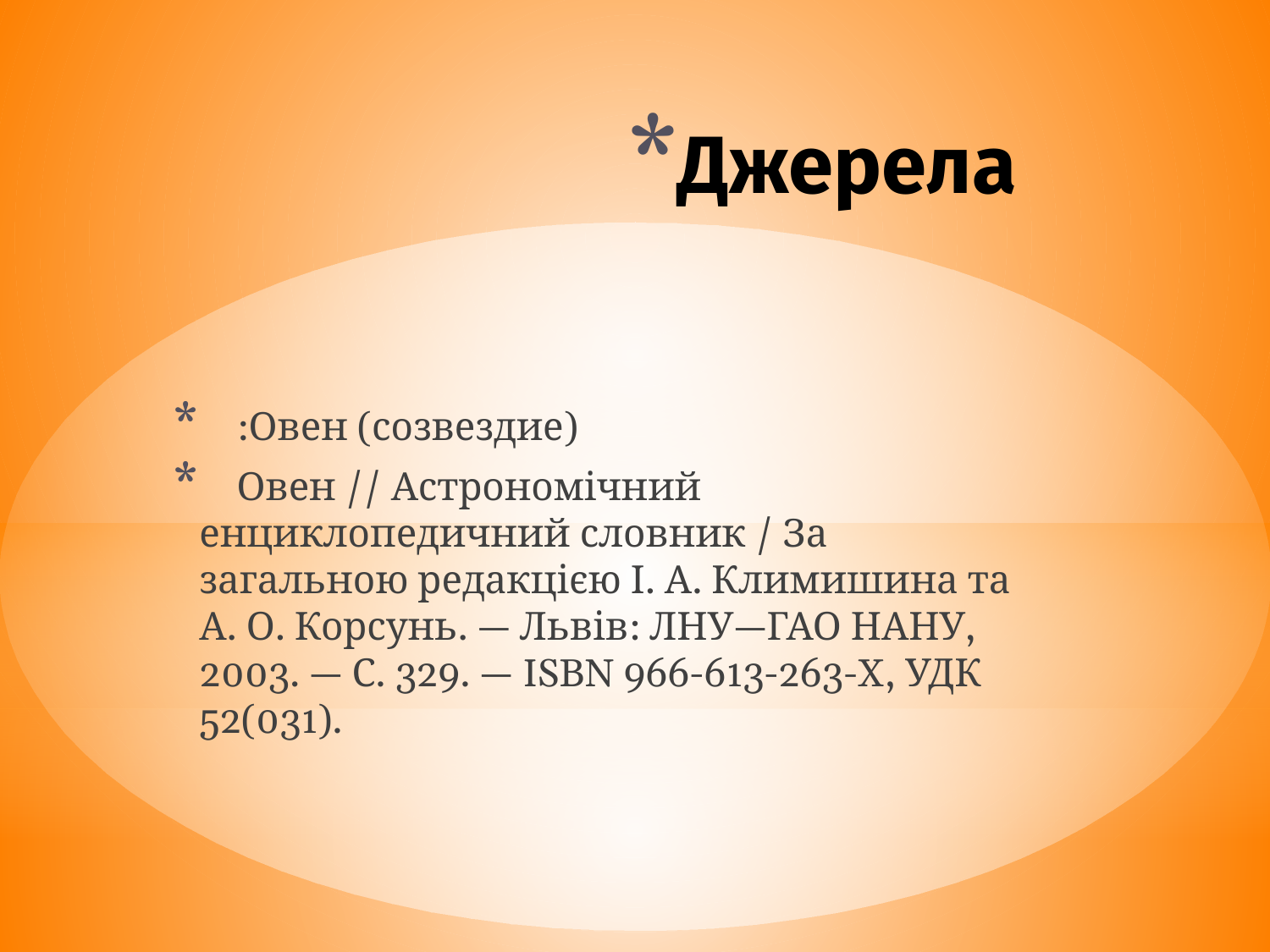

# Джерела

    :Овен (созвездие)
    Овен // Астрономічний енциклопедичний словник / За загальною редакцією І. А. Климишина та А. О. Корсунь. — Львів: ЛНУ—ГАО НАНУ, 2003. — С. 329. — ISBN 966-613-263-X, УДК 52(031).